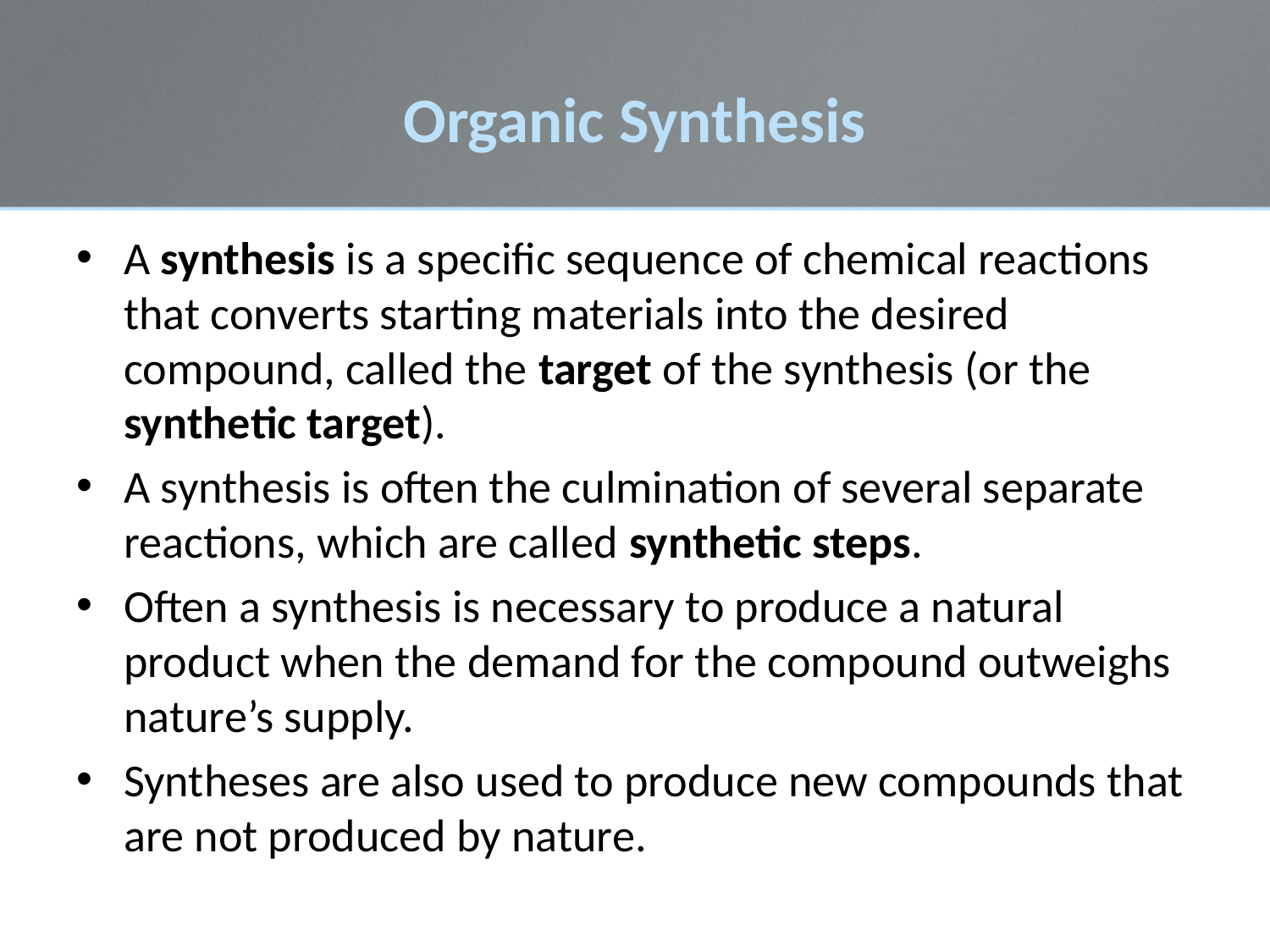

# Organic Synthesis
A synthesis is a specific sequence of chemical reactions that converts starting materials into the desired compound, called the target of the synthesis (or the synthetic target).
A synthesis is often the culmination of several separate reactions, which are called synthetic steps.
Often a synthesis is necessary to produce a natural product when the demand for the compound outweighs nature’s supply.
Syntheses are also used to produce new compounds that are not produced by nature.